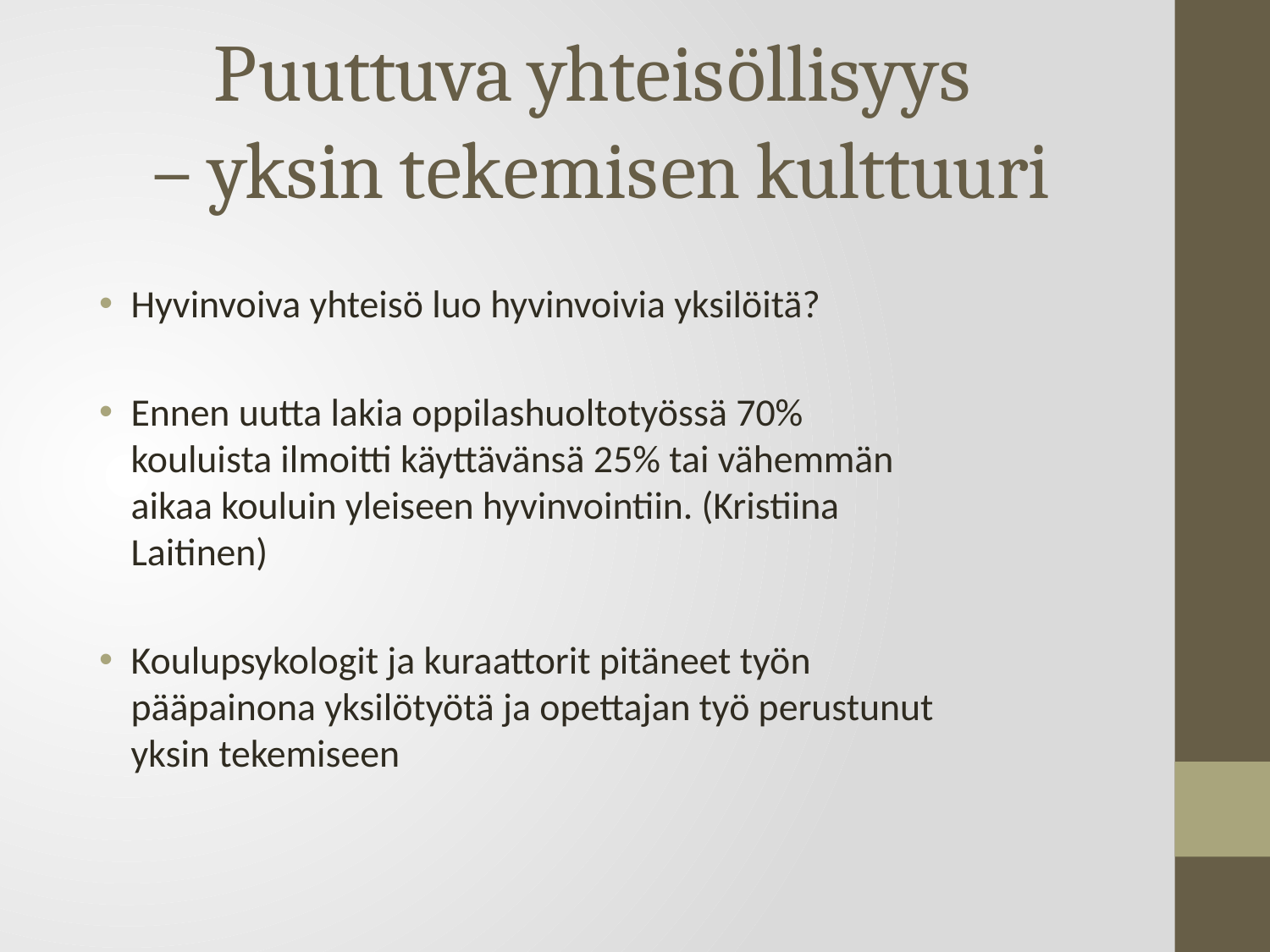

# Puuttuva yhteisöllisyys – yksin tekemisen kulttuuri

Hyvinvoiva yhteisö luo hyvinvoivia yksilöitä?

Ennen uutta lakia oppilashuoltotyössä 70% kouluista ilmoitti käyttävänsä 25% tai vähemmän aikaa kouluin yleiseen hyvinvointiin. (Kristiina Laitinen)

Koulupsykologit ja kuraattorit pitäneet työn pääpainona yksilötyötä ja opettajan työ perustunut yksin tekemiseen